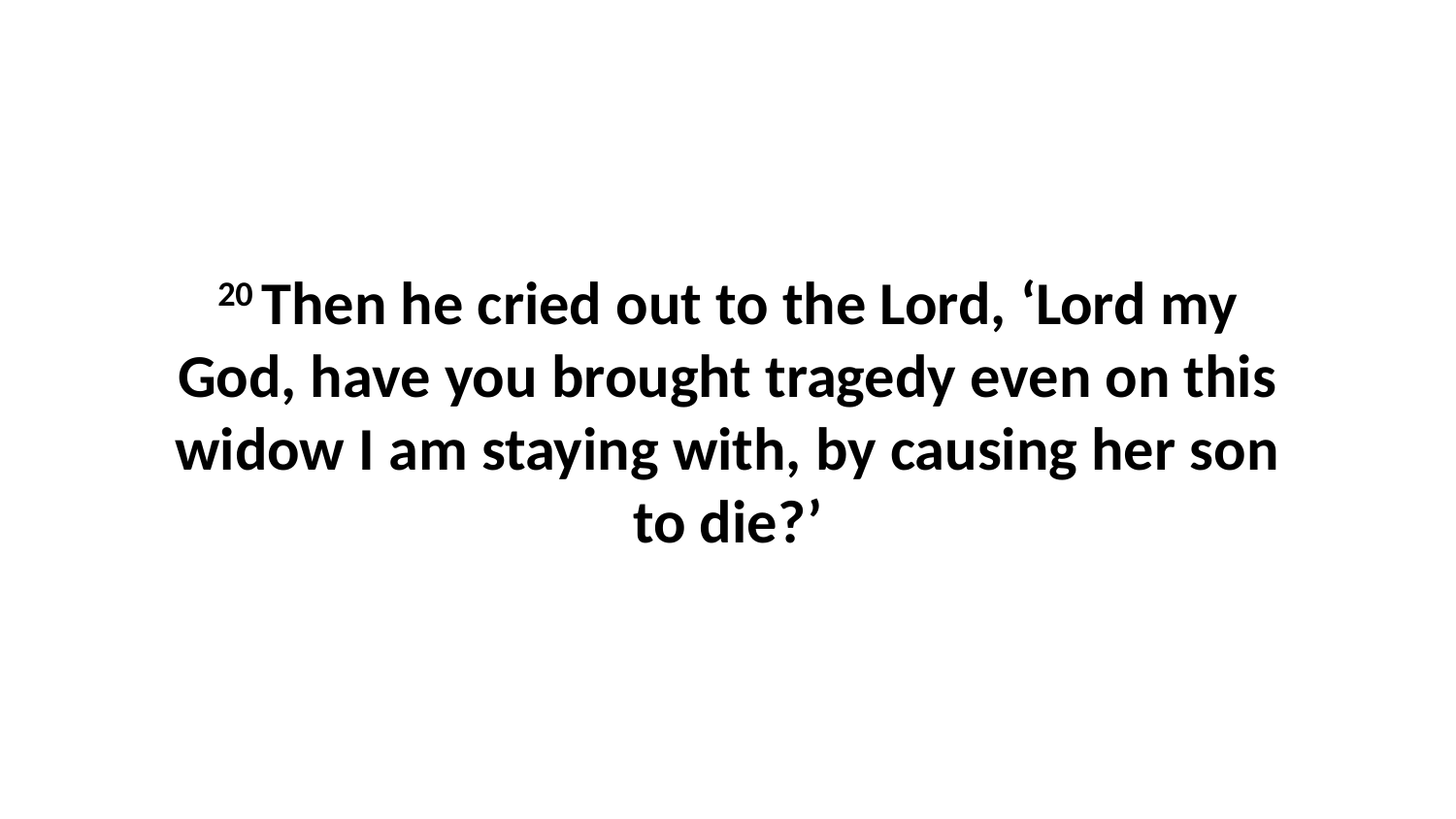

20 Then he cried out to the Lord, ‘Lord my God, have you brought tragedy even on this widow I am staying with, by causing her son to die?’